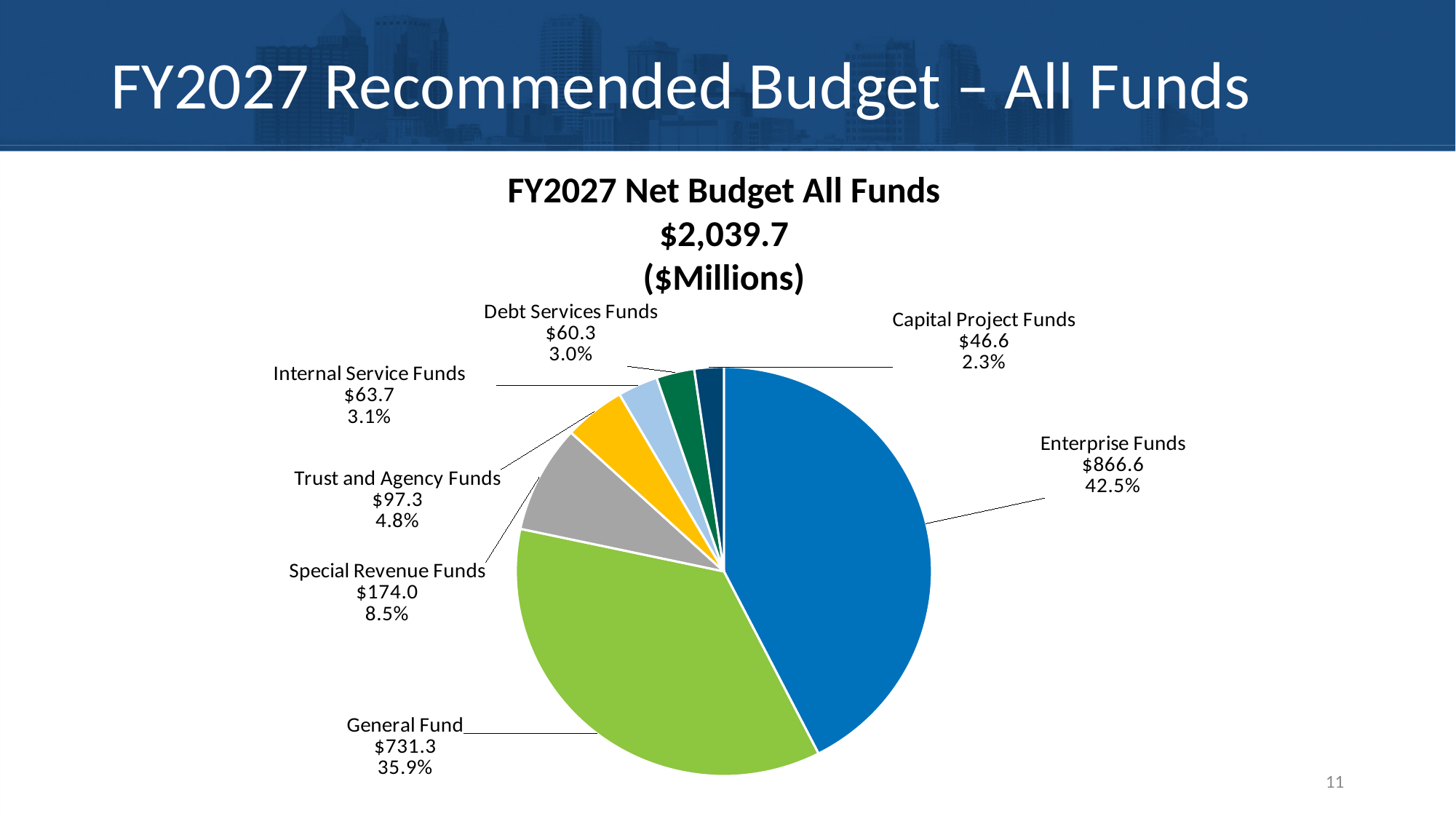

# FY2027 Recommended Budget – All Funds
FY2027 Net Budget All Funds
$2,039.7
($Millions)

### Chart

| Category |  |
|---|---|
| Enterprise Funds | 866.6 |
| General Fund | 731.3 |
| Special Revenue Funds | 174.0 |
| Trust and Agency Funds | 97.3 |
| Internal Service Funds | 63.7 |
| Debt Services Funds | 60.3 |
| Capital Project Funds | 46.6 |
11